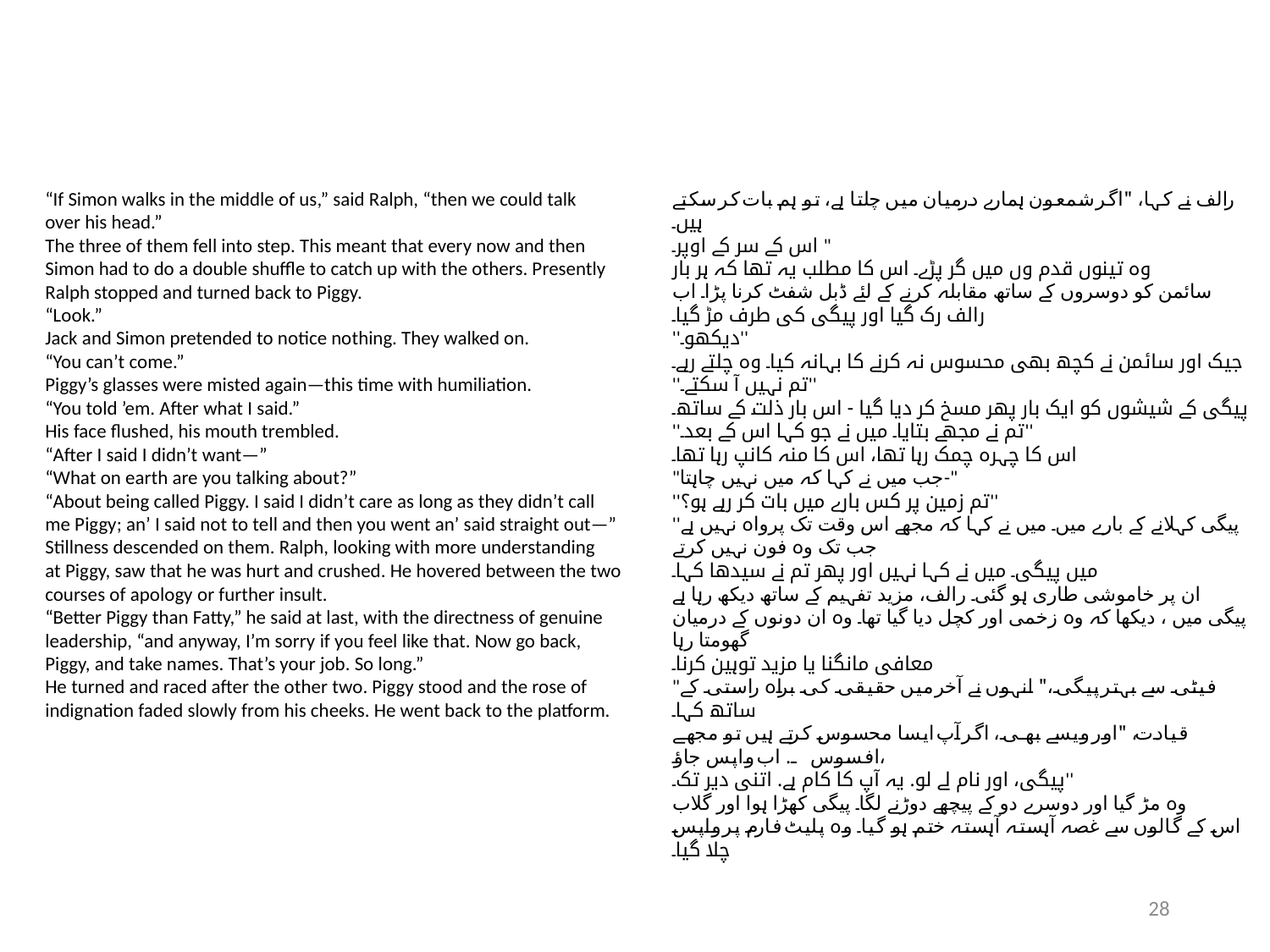

“If Simon walks in the middle of us,” said Ralph, “then we could talk
over his head.”
The three of them fell into step. This meant that every now and then
Simon had to do a double shuffle to catch up with the others. Presently
Ralph stopped and turned back to Piggy.
“Look.”
Jack and Simon pretended to notice nothing. They walked on.
“You can’t come.”
Piggy’s glasses were misted again—this time with humiliation.
“You told ’em. After what I said.”
His face flushed, his mouth trembled.
“After I said I didn’t want—”
“What on earth are you talking about?”
“About being called Piggy. I said I didn’t care as long as they didn’t call
me Piggy; an’ I said not to tell and then you went an’ said straight out—”
Stillness descended on them. Ralph, looking with more understanding
at Piggy, saw that he was hurt and crushed. He hovered between the two
courses of apology or further insult.
“Better Piggy than Fatty,” he said at last, with the directness of genuine
leadership, “and anyway, I’m sorry if you feel like that. Now go back,
Piggy, and take names. That’s your job. So long.”
He turned and raced after the other two. Piggy stood and the rose of
indignation faded slowly from his cheeks. He went back to the platform.
رالف نے کہا، "اگر شمعون ہمارے درمیان میں چلتا ہے، تو ہم بات کر سکتے ہیں۔
اس کے سر کے اوپر۔ "
وہ تینوں قدم وں میں گر پڑے۔ اس کا مطلب یہ تھا کہ ہر بار
سائمن کو دوسروں کے ساتھ مقابلہ کرنے کے لئے ڈبل شفٹ کرنا پڑا۔ اب
رالف رک گیا اور پیگی کی طرف مڑ گیا۔
''دیکھو۔''
جیک اور سائمن نے کچھ بھی محسوس نہ کرنے کا بہانہ کیا۔ وہ چلتے رہے۔
''تم نہیں آ سکتے۔''
پیگی کے شیشوں کو ایک بار پھر مسخ کر دیا گیا - اس بار ذلت کے ساتھ۔
''تم نے مجھے بتایا۔ میں نے جو کہا اس کے بعد۔''
اس کا چہرہ چمک رہا تھا، اس کا منہ کانپ رہا تھا۔
"جب میں نے کہا کہ میں نہیں چاہتا-"
''تم زمین پر کس بارے میں بات کر رہے ہو؟''
''پیگی کہلانے کے بارے میں۔ میں نے کہا کہ مجھے اس وقت تک پرواہ نہیں ہے جب تک وہ فون نہیں کرتے
میں پیگی۔ میں نے کہا نہیں اور پھر تم نے سیدھا کہا۔
ان پر خاموشی طاری ہو گئی۔ رالف، مزید تفہیم کے ساتھ دیکھ رہا ہے
پیگی میں ، دیکھا کہ وہ زخمی اور کچل دیا گیا تھا۔ وہ ان دونوں کے درمیان گھومتا رہا
معافی مانگنا یا مزید توہین کرنا۔
"فیٹی سے بہتر پیگی،" انہوں نے آخر میں حقیقی کی براہ راستی کے ساتھ کہا۔
قیادت، "اور ویسے بھی، اگر آپ ایسا محسوس کرتے ہیں تو مجھے افسوس ہے. اب واپس جاؤ،
پیگی، اور نام لے لو. یہ آپ کا کام ہے. اتنی دیر تک۔''
وہ مڑ گیا اور دوسرے دو کے پیچھے دوڑنے لگا۔ پیگی کھڑا ہوا اور گلاب
اس کے گالوں سے غصہ آہستہ آہستہ ختم ہو گیا۔ وہ پلیٹ فارم پر واپس چلا گیا۔

28